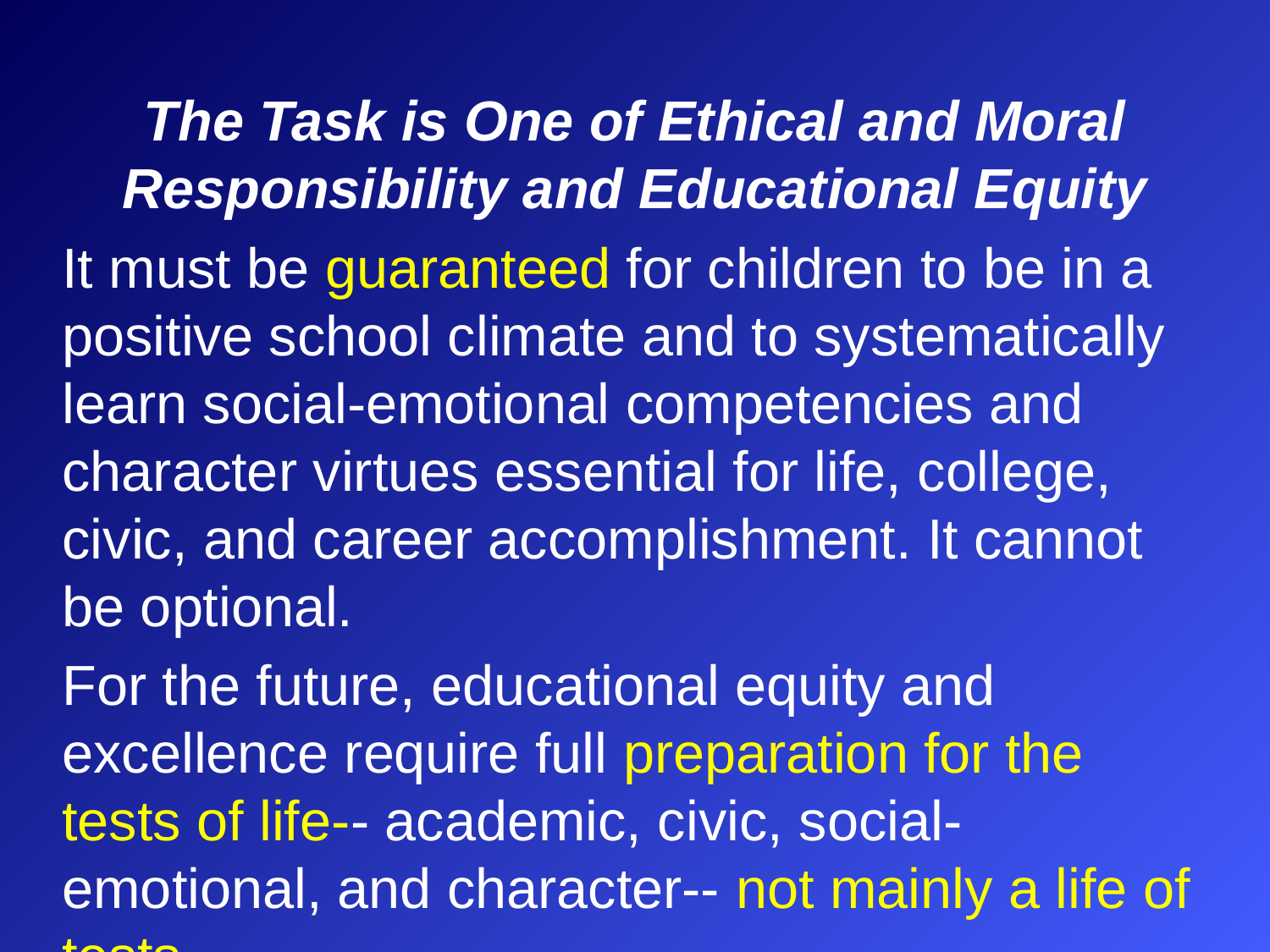

# The Task is One of Ethical and Moral Responsibility and Educational Equity
It must be guaranteed for children to be in a positive school climate and to systematically learn social-emotional competencies and character virtues essential for life, college, civic, and career accomplishment. It cannot be optional.
For the future, educational equity and excellence require full preparation for the tests of life-- academic, civic, social-emotional, and character-- not mainly a life of tests.